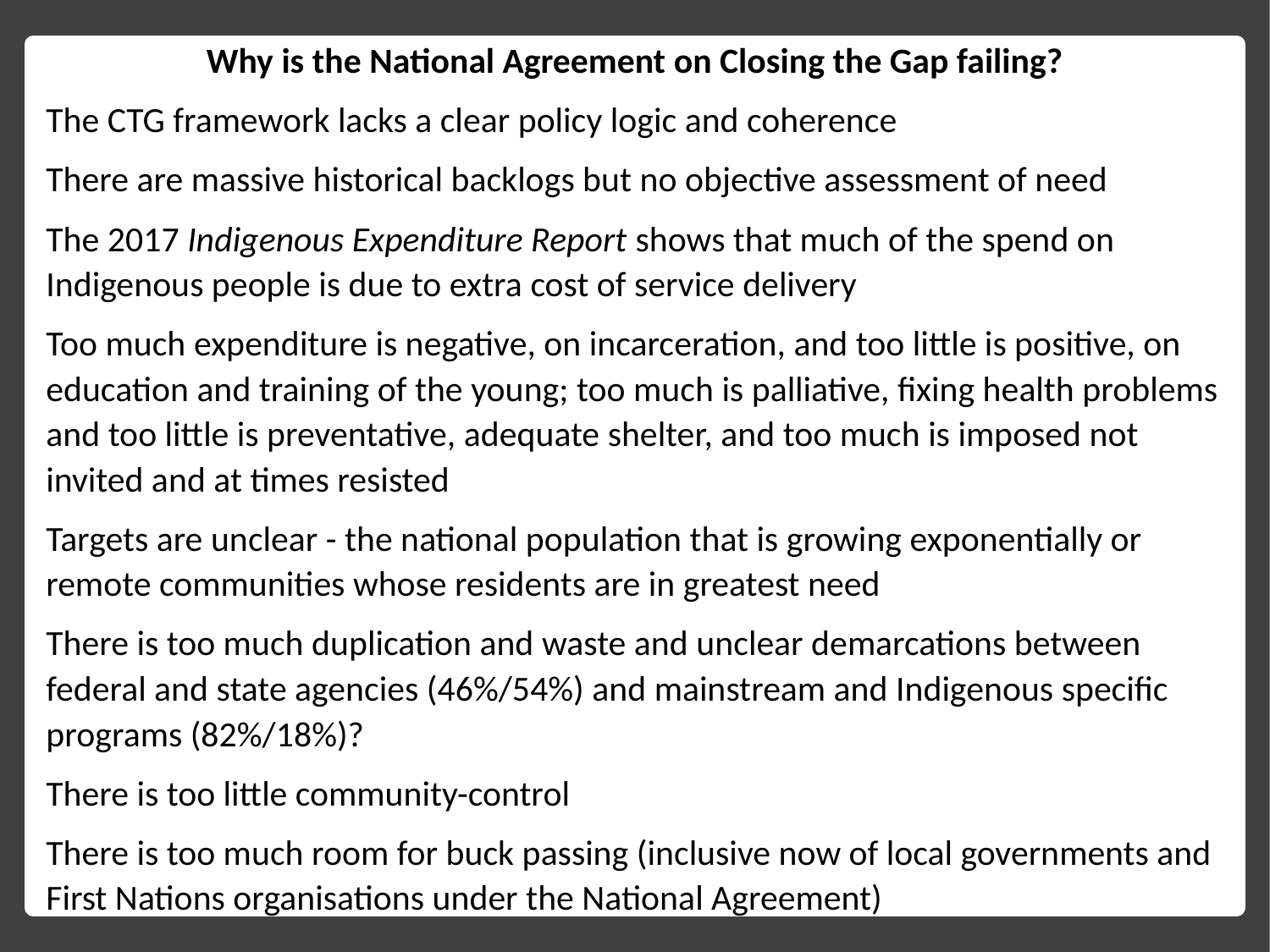

Why is the National Agreement on Closing the Gap failing?
The CTG framework lacks a clear policy logic and coherence
There are massive historical backlogs but no objective assessment of need
The 2017 Indigenous Expenditure Report shows that much of the spend on Indigenous people is due to extra cost of service delivery
Too much expenditure is negative, on incarceration, and too little is positive, on education and training of the young; too much is palliative, fixing health problems and too little is preventative, adequate shelter, and too much is imposed not invited and at times resisted
Targets are unclear - the national population that is growing exponentially or remote communities whose residents are in greatest need
There is too much duplication and waste and unclear demarcations between federal and state agencies (46%/54%) and mainstream and Indigenous specific programs (82%/18%)?
There is too little community-control
There is too much room for buck passing (inclusive now of local governments and First Nations organisations under the National Agreement)